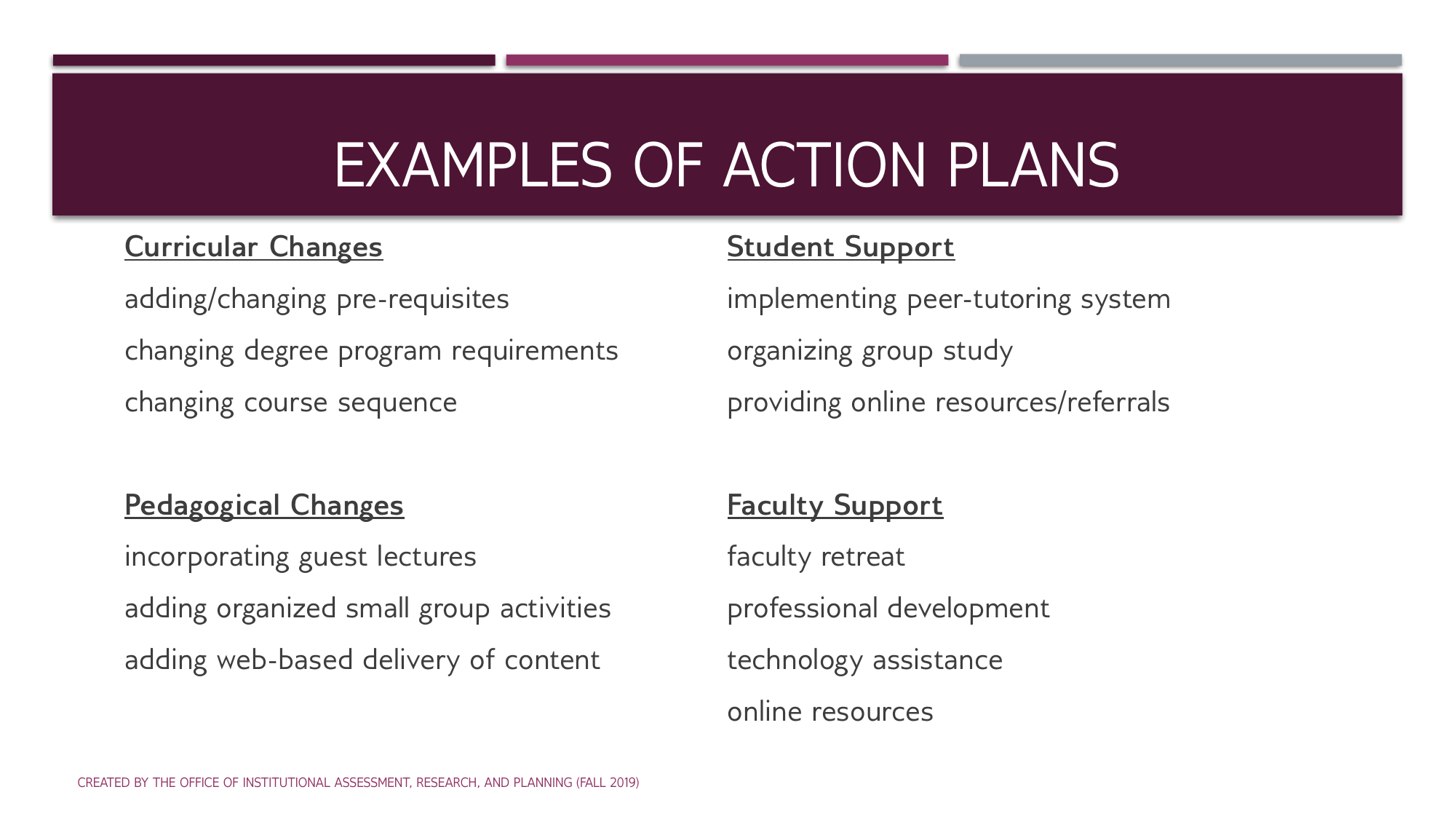

# Examples of Action Plans
Curricular Changes
adding/changing pre-requisites
changing degree program requirements
changing course sequence

Pedagogical Changes
incorporating guest lectures
adding organized small group activities
adding web-based delivery of content

Student Support
implementing peer-tutoring system
organizing group study
providing online resources/referrals

Faculty Support
faculty retreat
professional development
technology assistance
online resources
CREATED BY THE OFFICE OF INSTITUTIONAL ASSESSMENT, RESEARCH, AND PLANNING (fall 2019)